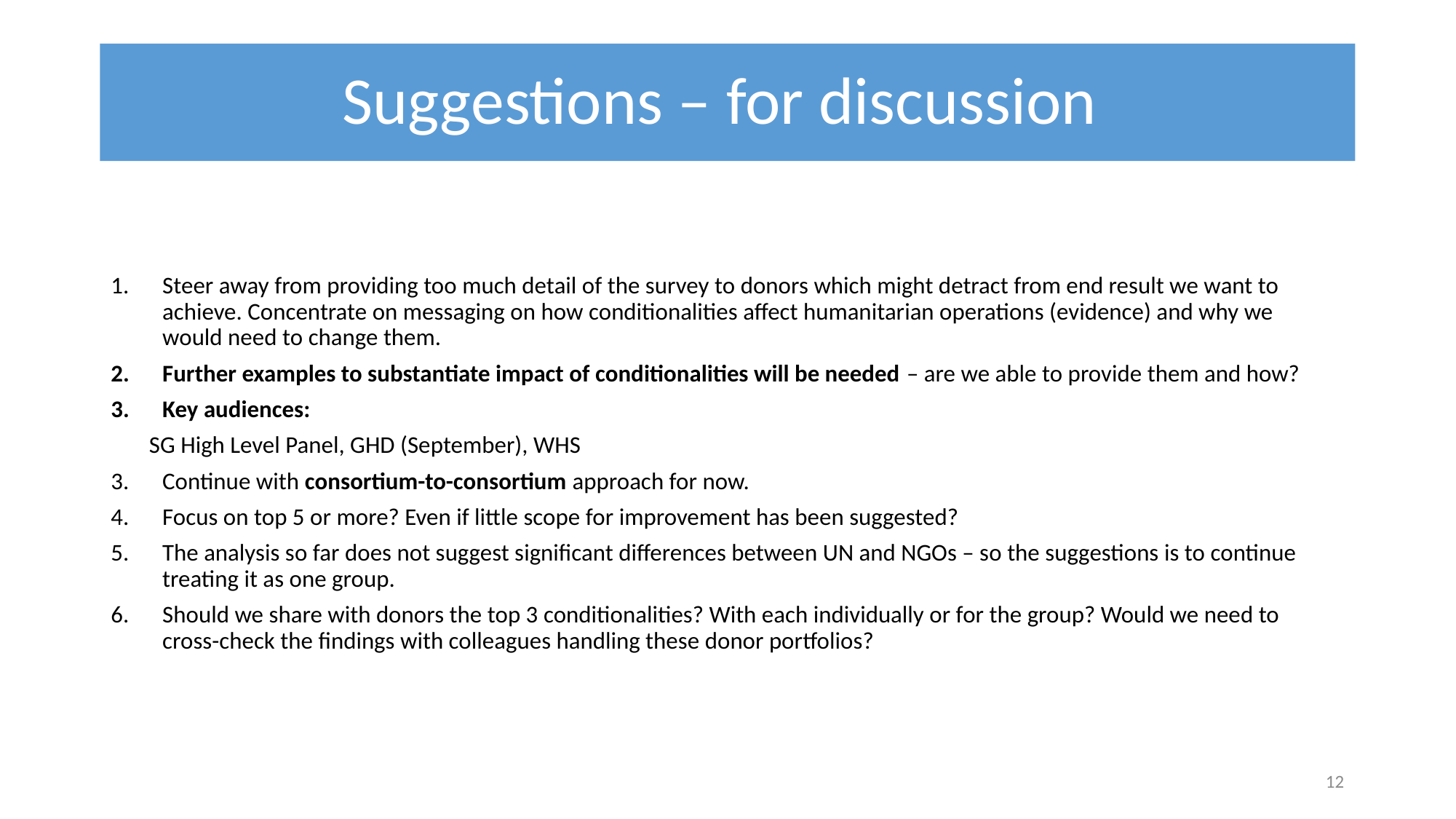

# Suggestions – for discussion

Steer away from providing too much detail of the survey to donors which might detract from end result we want to achieve. Concentrate on messaging on how conditionalities affect humanitarian operations (evidence) and why we would need to change them.
Further examples to substantiate impact of conditionalities will be needed – are we able to provide them and how?
Key audiences:
       SG High Level Panel, GHD (September), WHS
Continue with consortium-to-consortium approach for now.
Focus on top 5 or more? Even if little scope for improvement has been suggested?
The analysis so far does not suggest significant differences between UN and NGOs – so the suggestions is to continue treating it as one group.
Should we share with donors the top 3 conditionalities? With each individually or for the group? Would we need to cross-check the findings with colleagues handling these donor portfolios?

12